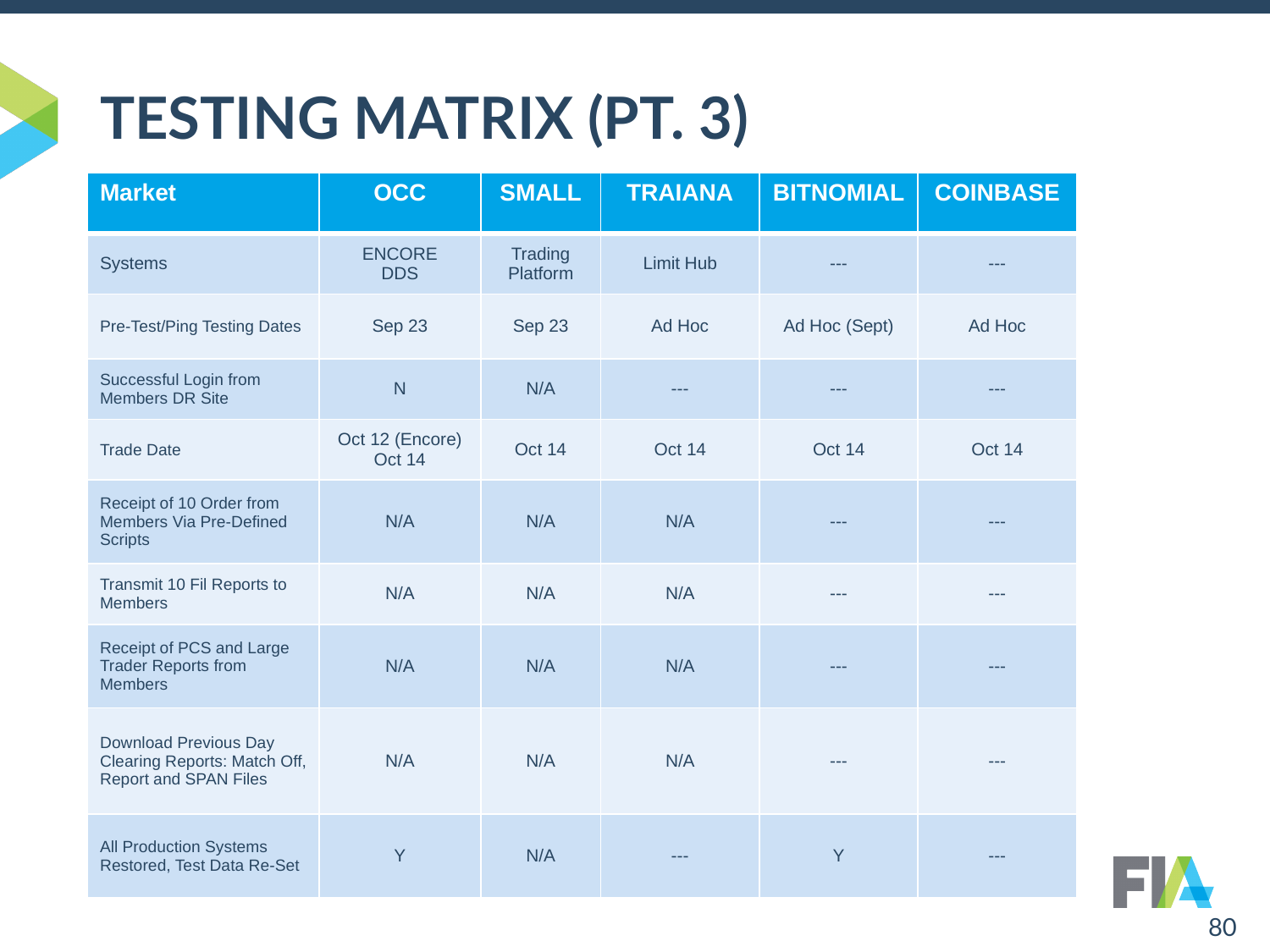

# TESTING MATRIX (PT. 3)
| Market | OCC | SMALL | TRAIANA | BITNOMIAL | COINBASE |
| --- | --- | --- | --- | --- | --- |
| Systems | ENCORE DDS | Trading Platform | Limit Hub | --- | --- |
| Pre-Test/Ping Testing Dates | Sep 23 | Sep 23 | Ad Hoc | Ad Hoc (Sept) | Ad Hoc |
| Successful Login from Members DR Site | N | N/A | --- | --- | --- |
| Trade Date | Oct 12 (Encore) Oct 14 | Oct 14 | Oct 14 | Oct 14 | Oct 14 |
| Receipt of 10 Order from Members Via Pre-Defined Scripts | N/A | N/A | N/A | --- | --- |
| Transmit 10 Fil Reports to Members | N/A | N/A | N/A | --- | --- |
| Receipt of PCS and Large Trader Reports from Members | N/A | N/A | N/A | --- | --- |
| Download Previous Day Clearing Reports: Match Off, Report and SPAN Files | N/A | N/A | N/A | --- | --- |
| All Production Systems Restored, Test Data Re-Set | Y | N/A | --- | Y | --- |